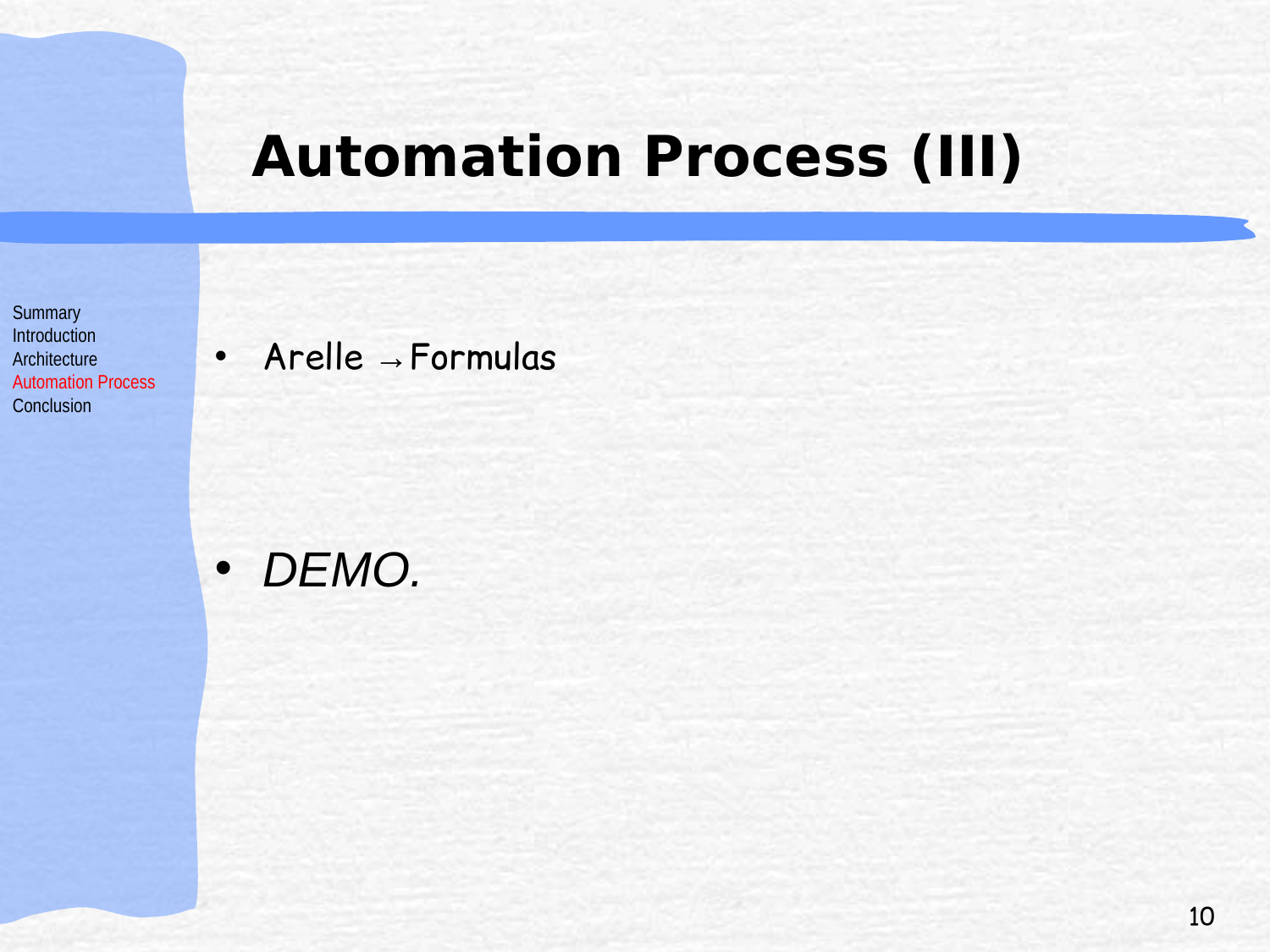

# Automation Process (III)
Arelle →Formulas

DEMO.

Summary
Introduction
Architecture
Automation Process
Conclusion
10